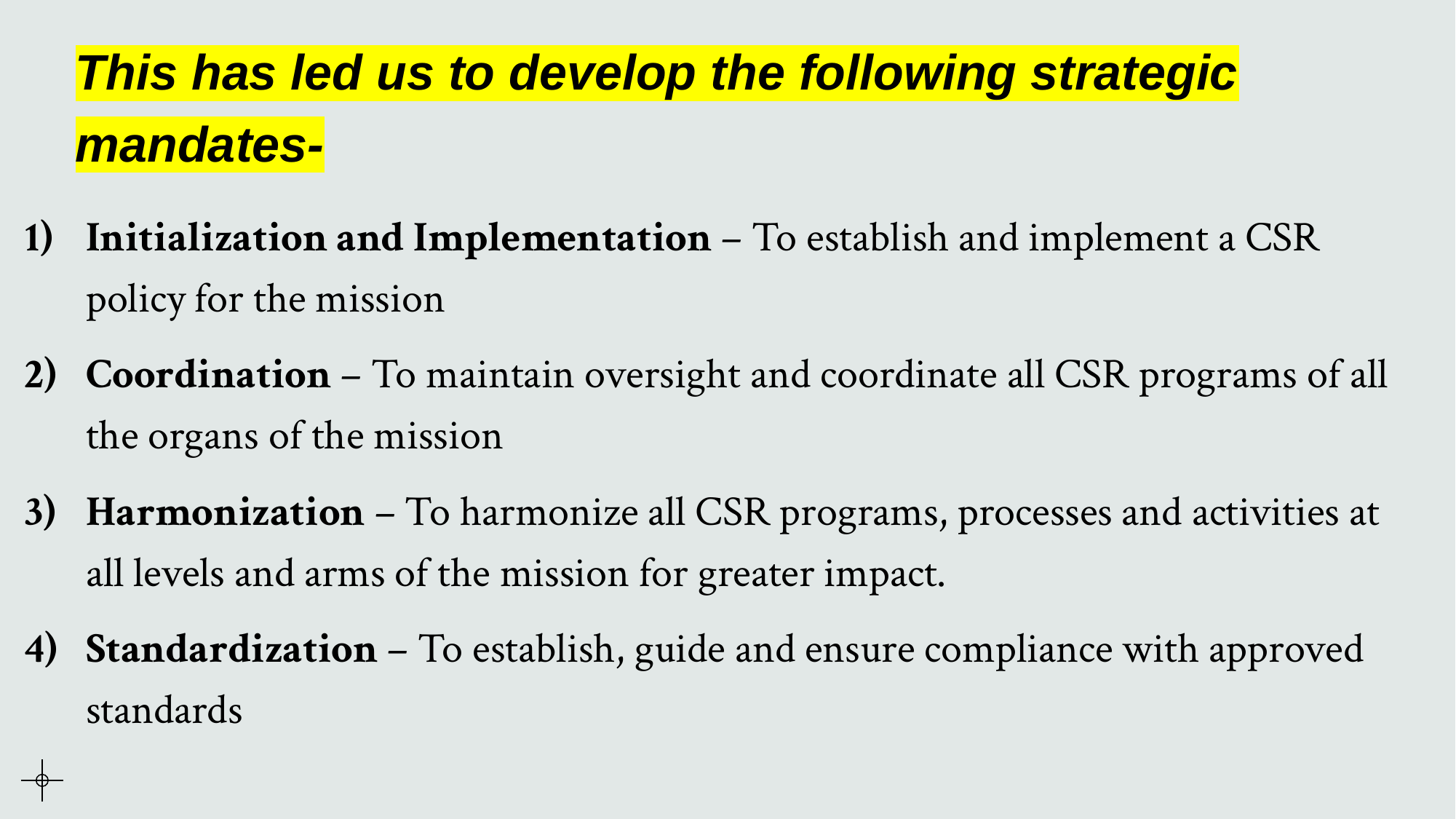

# This has led us to develop the following strategic mandates-
Initialization and Implementation – To establish and implement a CSR policy for the mission
Coordination – To maintain oversight and coordinate all CSR programs of all the organs of the mission
Harmonization – To harmonize all CSR programs, processes and activities at all levels and arms of the mission for greater impact.
Standardization – To establish, guide and ensure compliance with approved standards